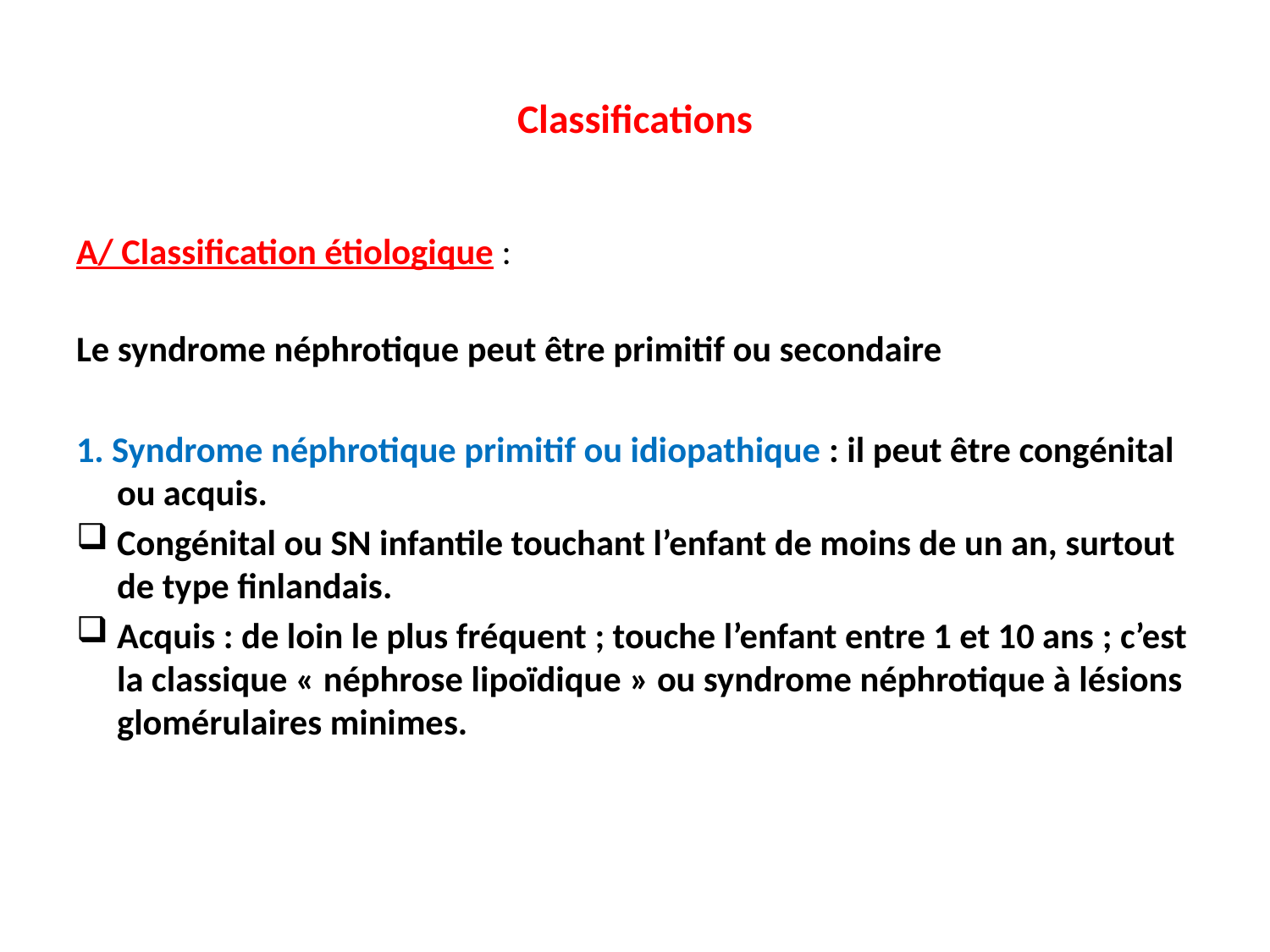

# Classifications
A/ Classification étiologique :

Le syndrome néphrotique peut être primitif ou secondaire

1. Syndrome néphrotique primitif ou idiopathique : il peut être congénital ou acquis.
Congénital ou SN infantile touchant l’enfant de moins de un an, surtout de type finlandais.
Acquis : de loin le plus fréquent ; touche l’enfant entre 1 et 10 ans ; c’est la classique « néphrose lipoïdique » ou syndrome néphrotique à lésions glomérulaires minimes.